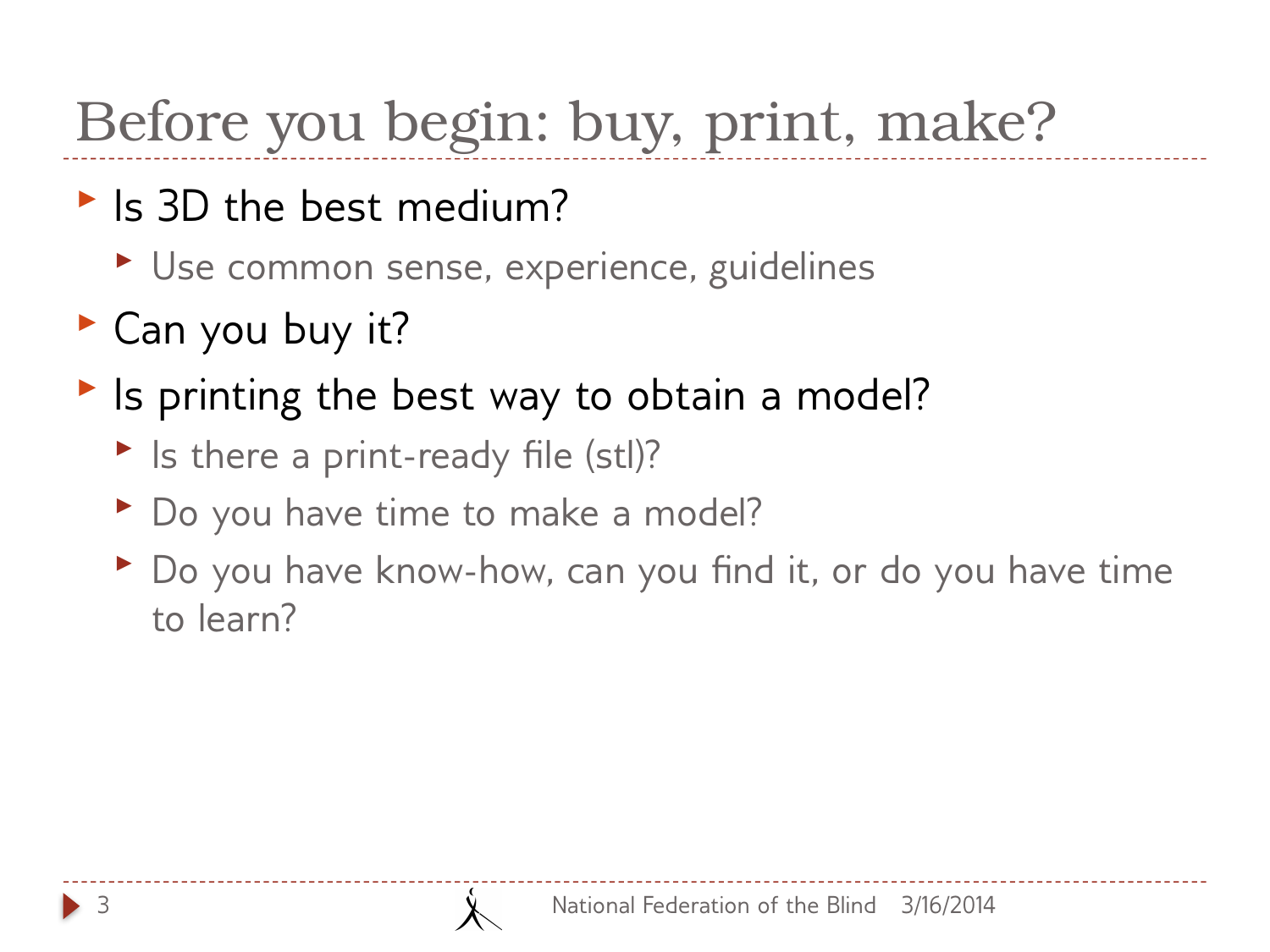

# Before you begin: buy, print, make?
Is 3D the best medium?
Use common sense, experience, guidelines
Can you buy it?
Is printing the best way to obtain a model?
Is there a print-ready file (stl)?
Do you have time to make a model?
Do you have know-how, can you find it, or do you have time to learn?

3
National Federation of the Blind
3/16/2014